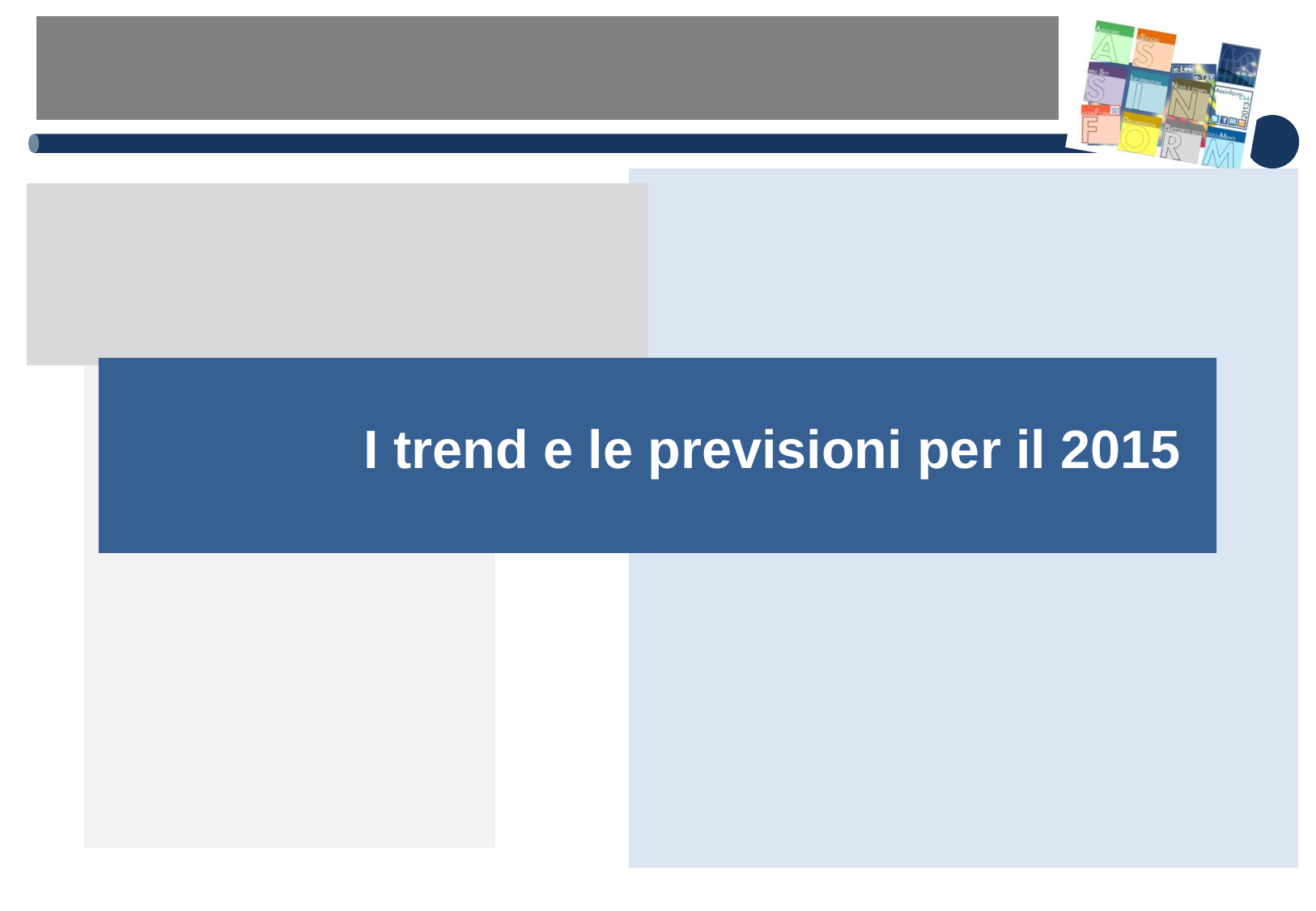

I trend e le previsioni per il 2015